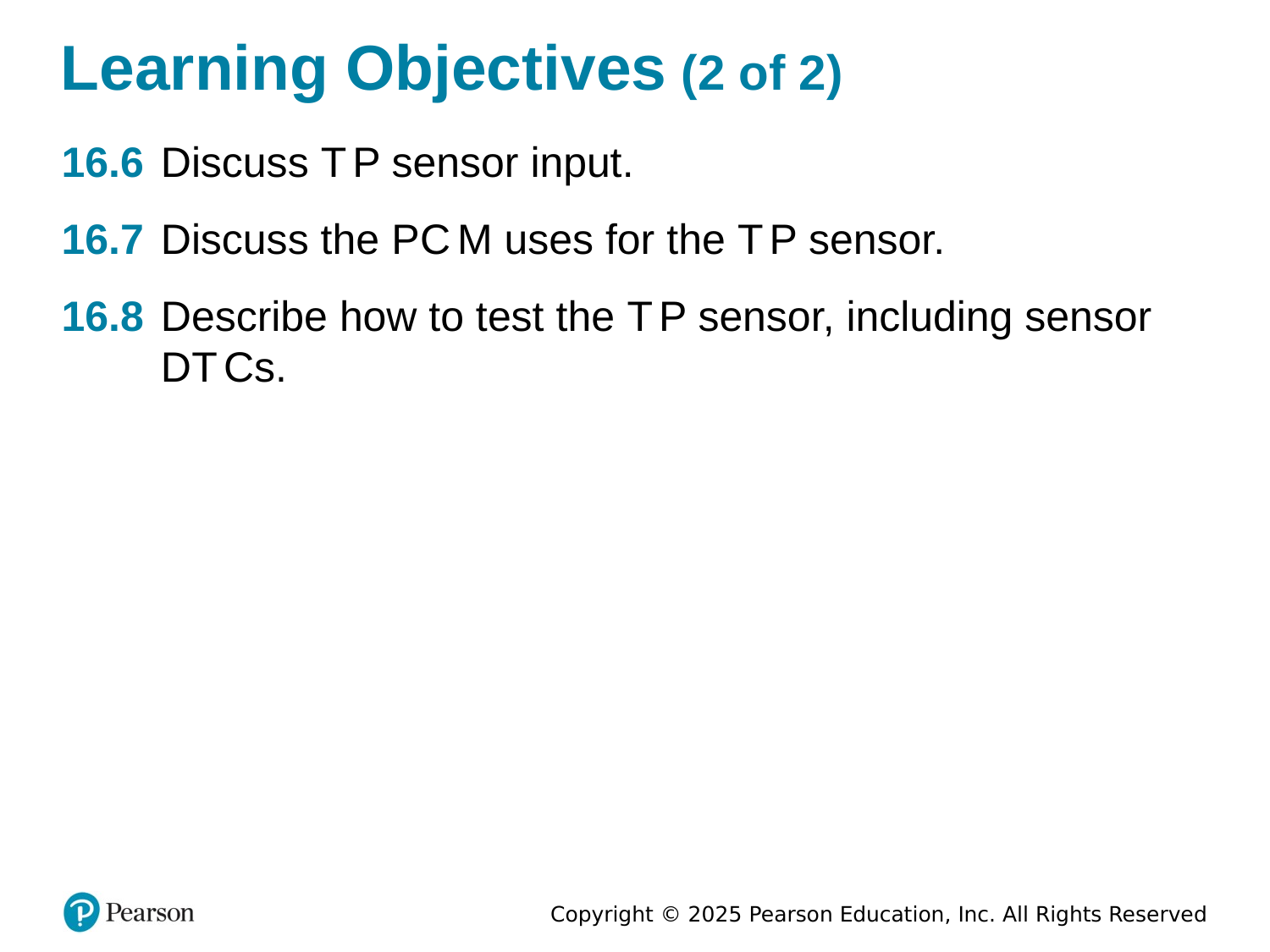

# Learning Objectives (2 of 2)
16.6	Discuss T P sensor input.
16.7	Discuss the P C M uses for the T P sensor.
16.8	Describe how to test the T P sensor, including sensor D T Cs.